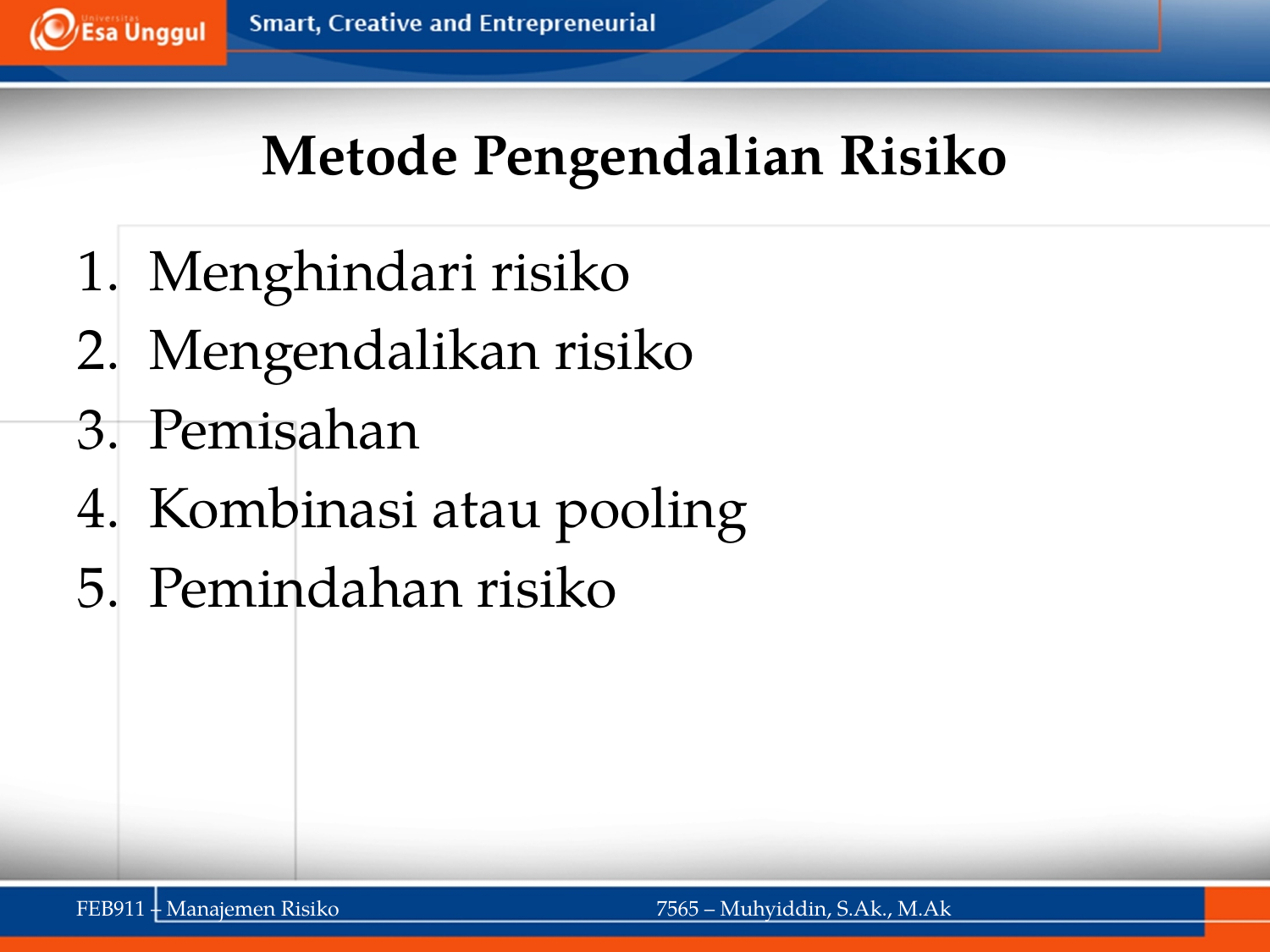

# Metode Pengendalian Risiko
Menghindari risiko
Mengendalikan risiko
Pemisahan
Kombinasi atau pooling
Pemindahan risiko
FEB911 – Manajemen Risiko
7565 – Muhyiddin, S.Ak., M.Ak